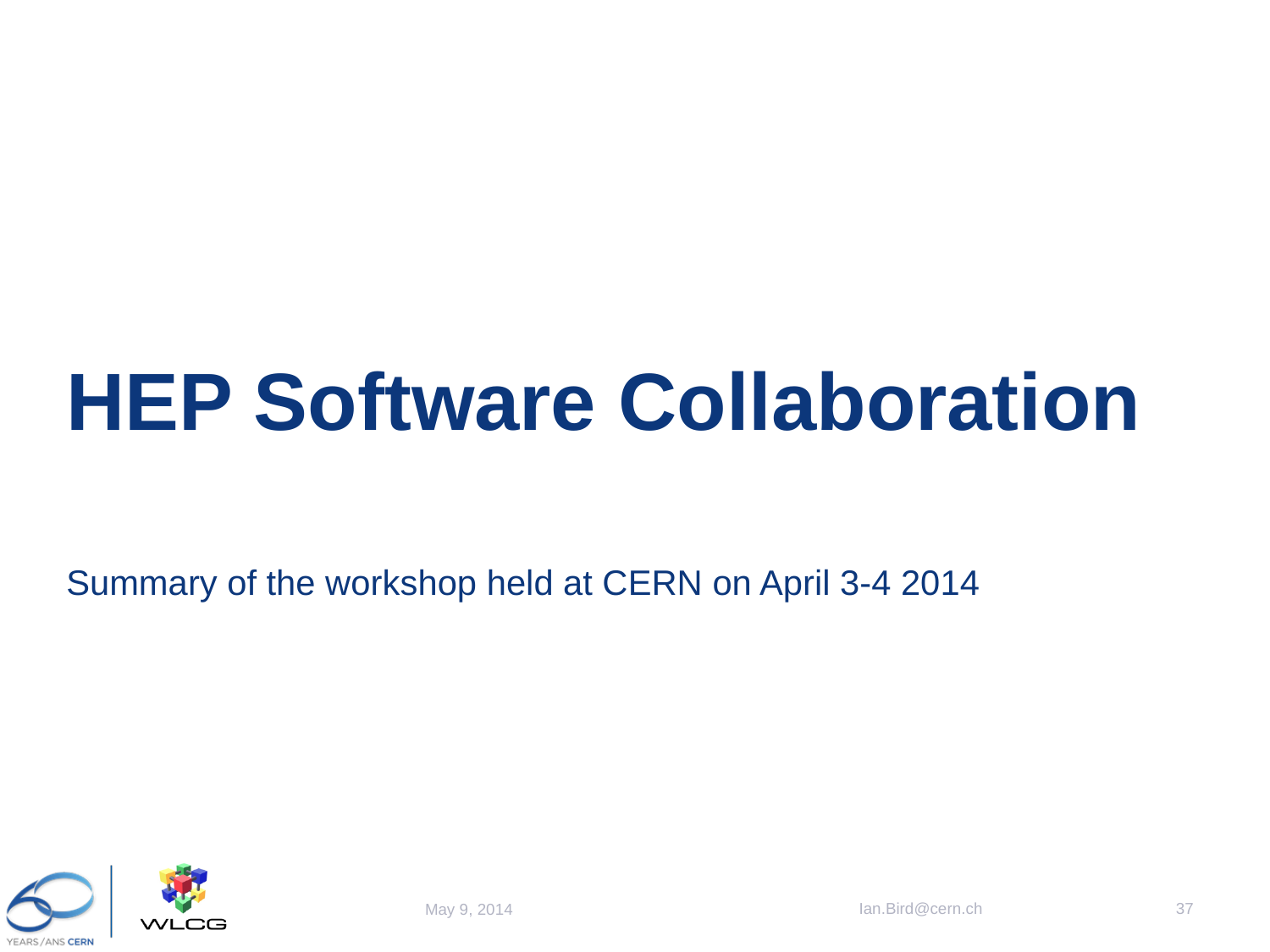

# HEP Software Collaboration
Summary of the workshop held at CERN on April 3-4 2014
Ian.Bird@cern.ch
37
May 9, 2014